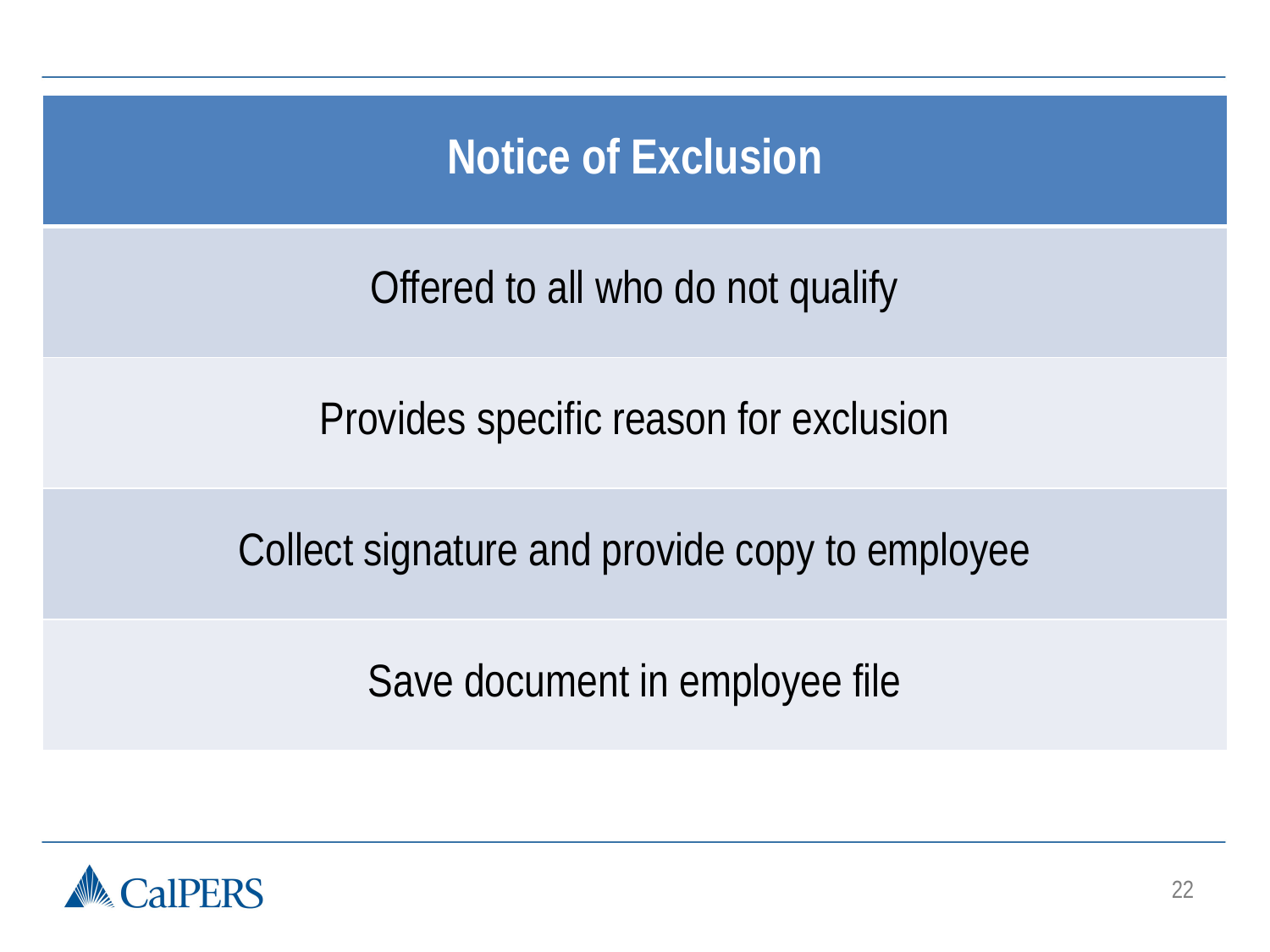

| Notice of Exclusion |
| --- |
| Offered to all who do not qualify |
| Provides specific reason for exclusion |
| Collect signature and provide copy to employee |
| Save document in employee file |